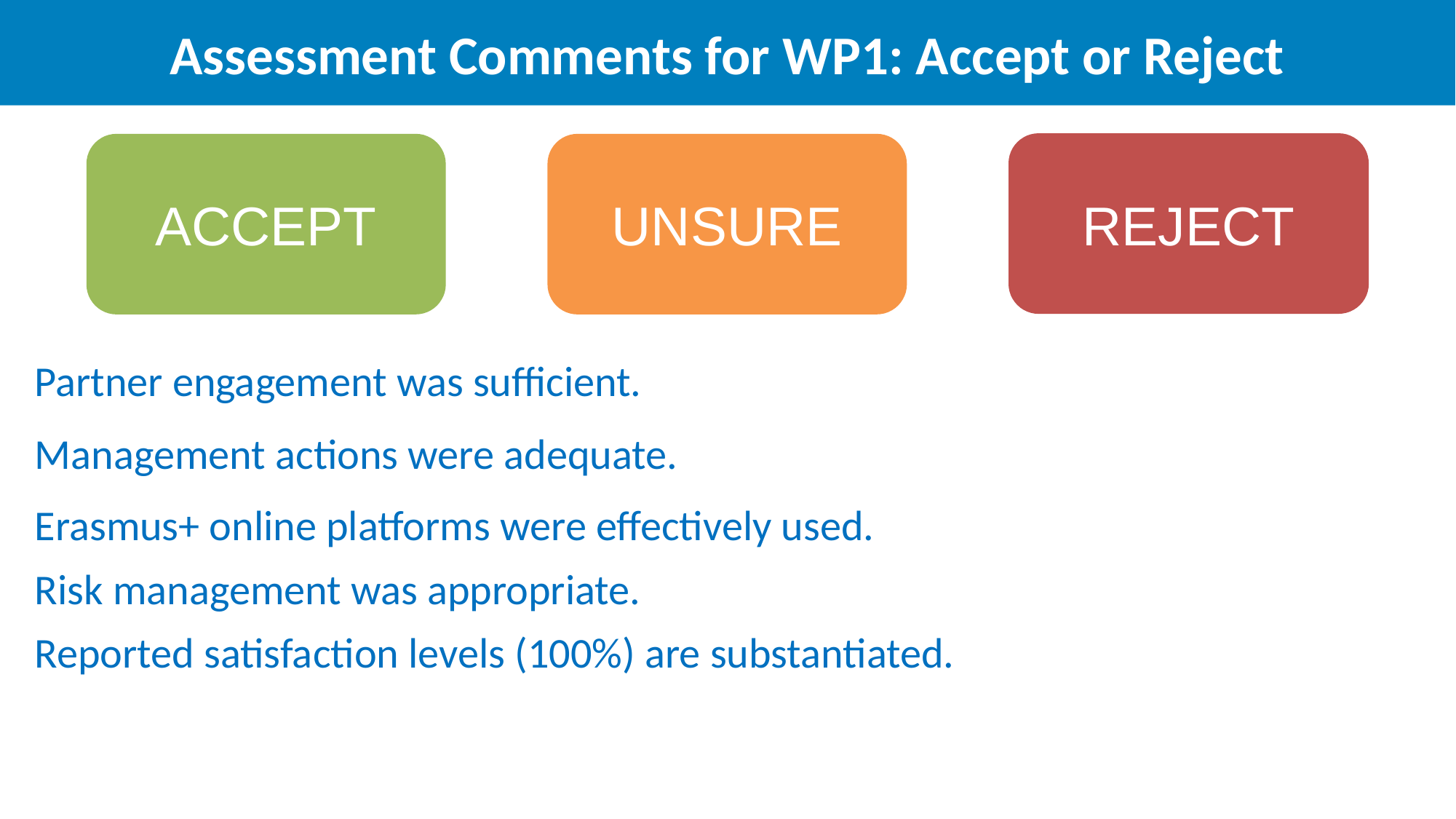

Assessment Comments for WP1: Accept or Reject

REJECT
ACCEPT
UNSURE
| Partner engagement was sufficient. Management actions were adequate. Erasmus+ online platforms were effectively used. Risk management was appropriate. Reported satisfaction levels (100%) are substantiated. |
| --- |